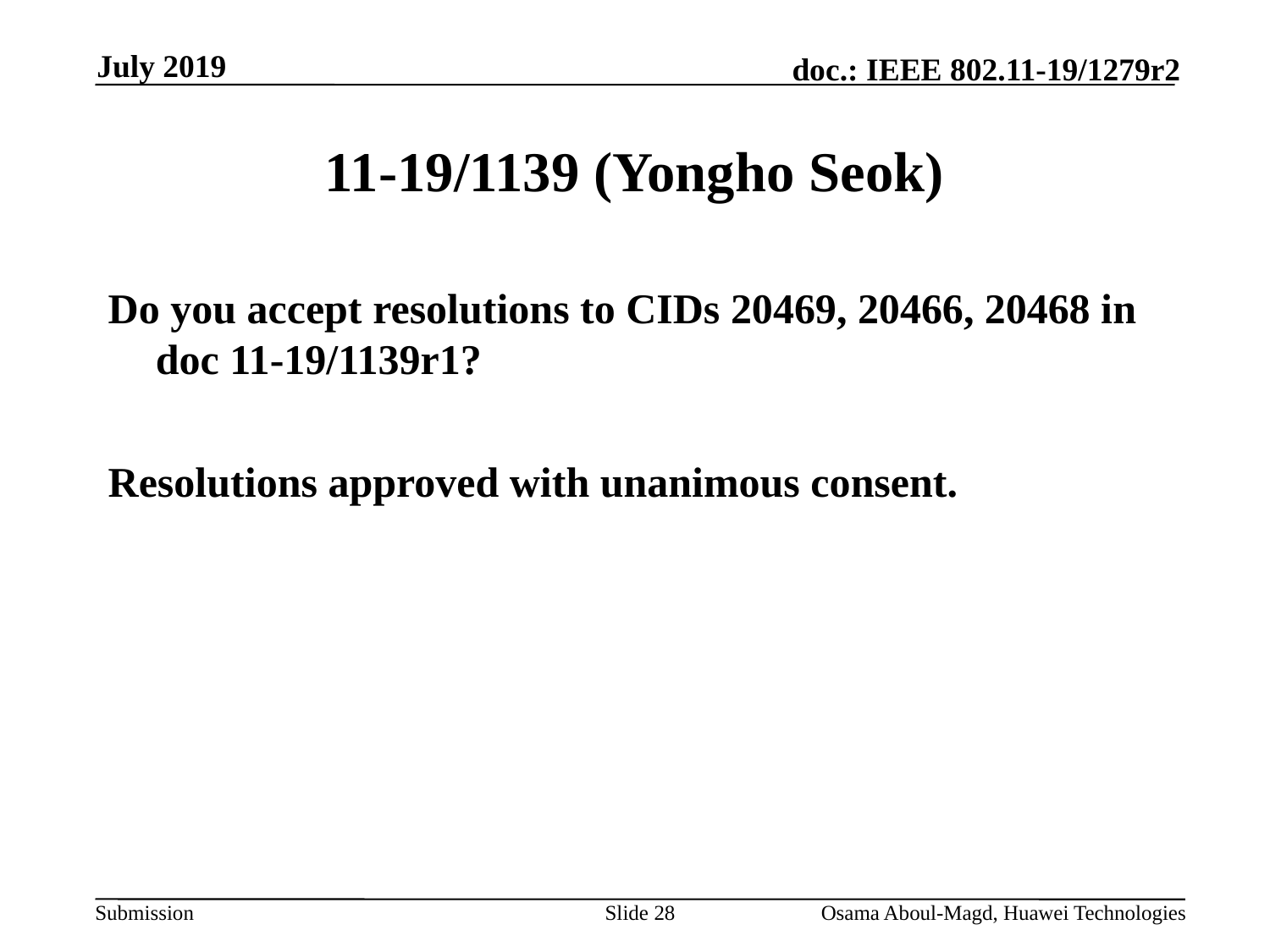

July 2019
# 11-19/1139 (Yongho Seok)
Do you accept resolutions to CIDs 20469, 20466, 20468 in doc 11-19/1139r1?

Resolutions approved with unanimous consent.

Slide 28
Osama Aboul-Magd, Huawei Technologies